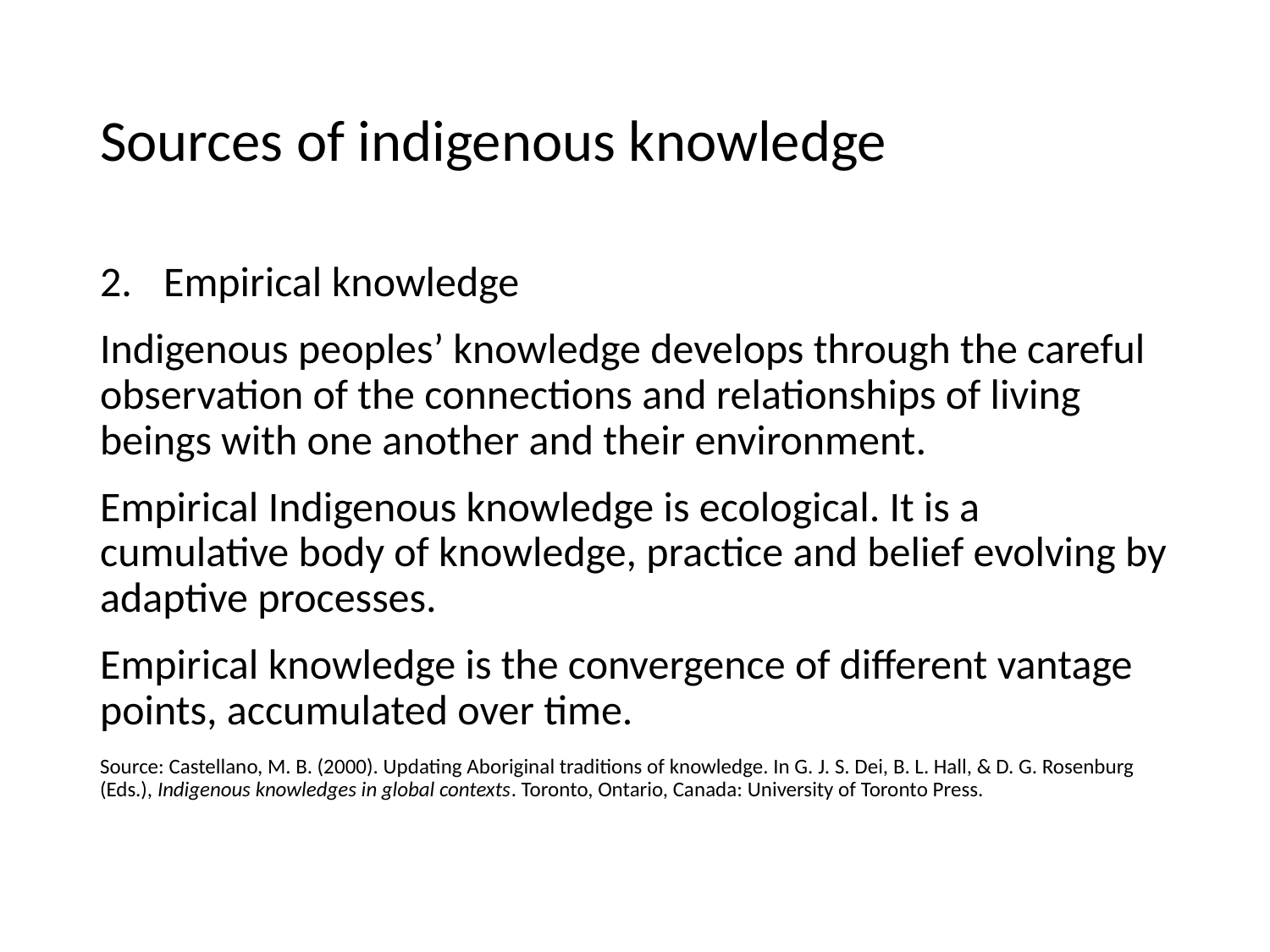

# Sources of indigenous knowledge
Empirical knowledge
Indigenous peoples’ knowledge develops through the careful observation of the connections and relationships of living beings with one another and their environment.
Empirical Indigenous knowledge is ecological. It is a cumulative body of knowledge, practice and belief evolving by adaptive processes.
Empirical knowledge is the convergence of different vantage points, accumulated over time.
Source: Castellano, M. B. (2000). Updating Aboriginal traditions of knowledge. In G. J. S. Dei, B. L. Hall, & D. G. Rosenburg (Eds.), Indigenous knowledges in global contexts. Toronto, Ontario, Canada: University of Toronto Press.